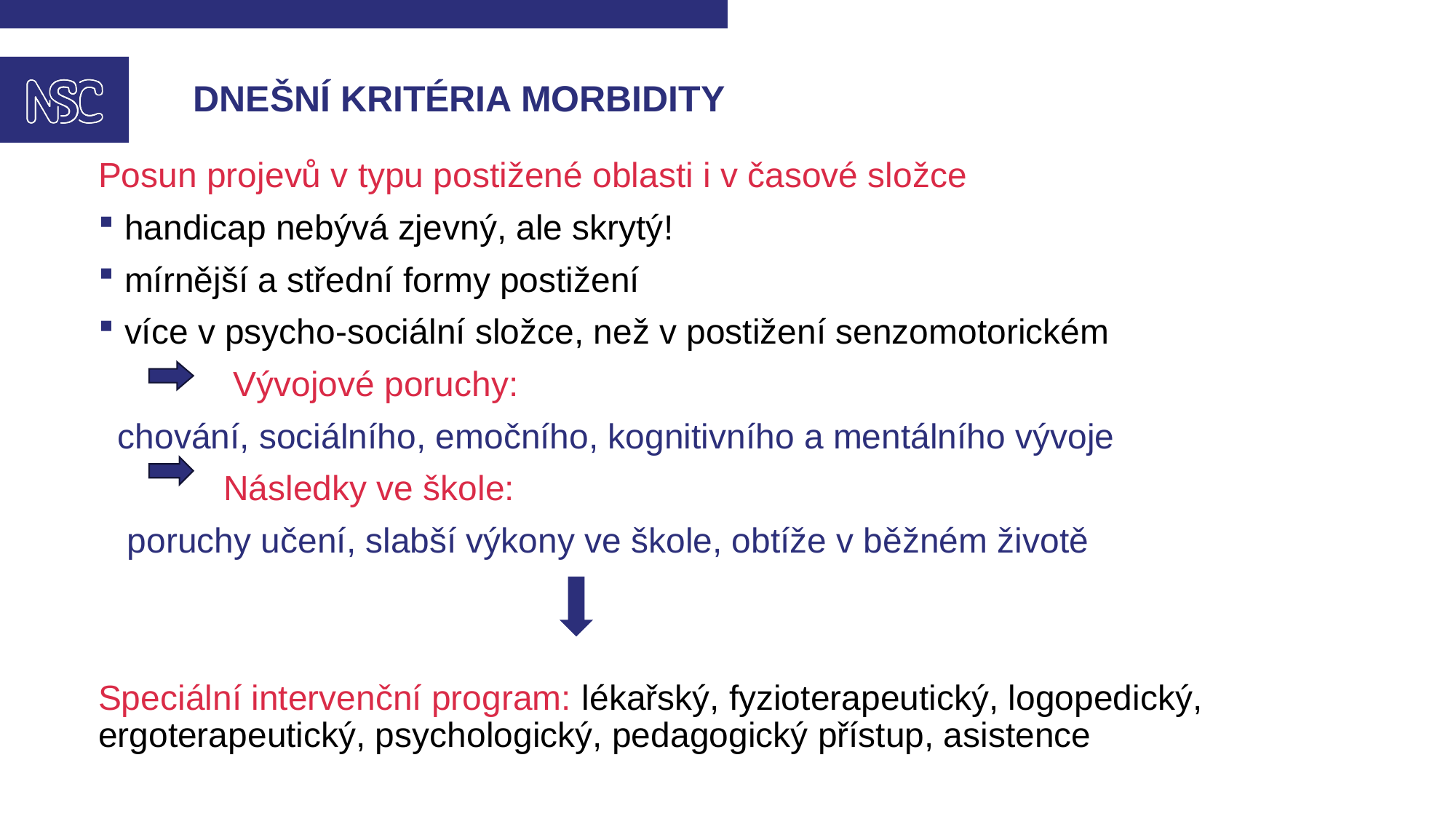

# DNEŠNÍ KRITÉRIA MORBIDITY
Posun projevů v typu postižené oblasti i v časové složce
handicap nebývá zjevný, ale skrytý!
mírnější a střední formy postižení
více v psycho-sociální složce, než v postižení senzomotorickém
              Vývojové poruchy:
  chování, sociálního, emočního, kognitivního a mentálního vývoje
             Následky ve škole:
   poruchy učení, slabší výkony ve škole, obtíže v běžném životě

Speciální intervenční program: lékařský, fyzioterapeutický, logopedický, ergoterapeutický, psychologický, pedagogický přístup, asistence